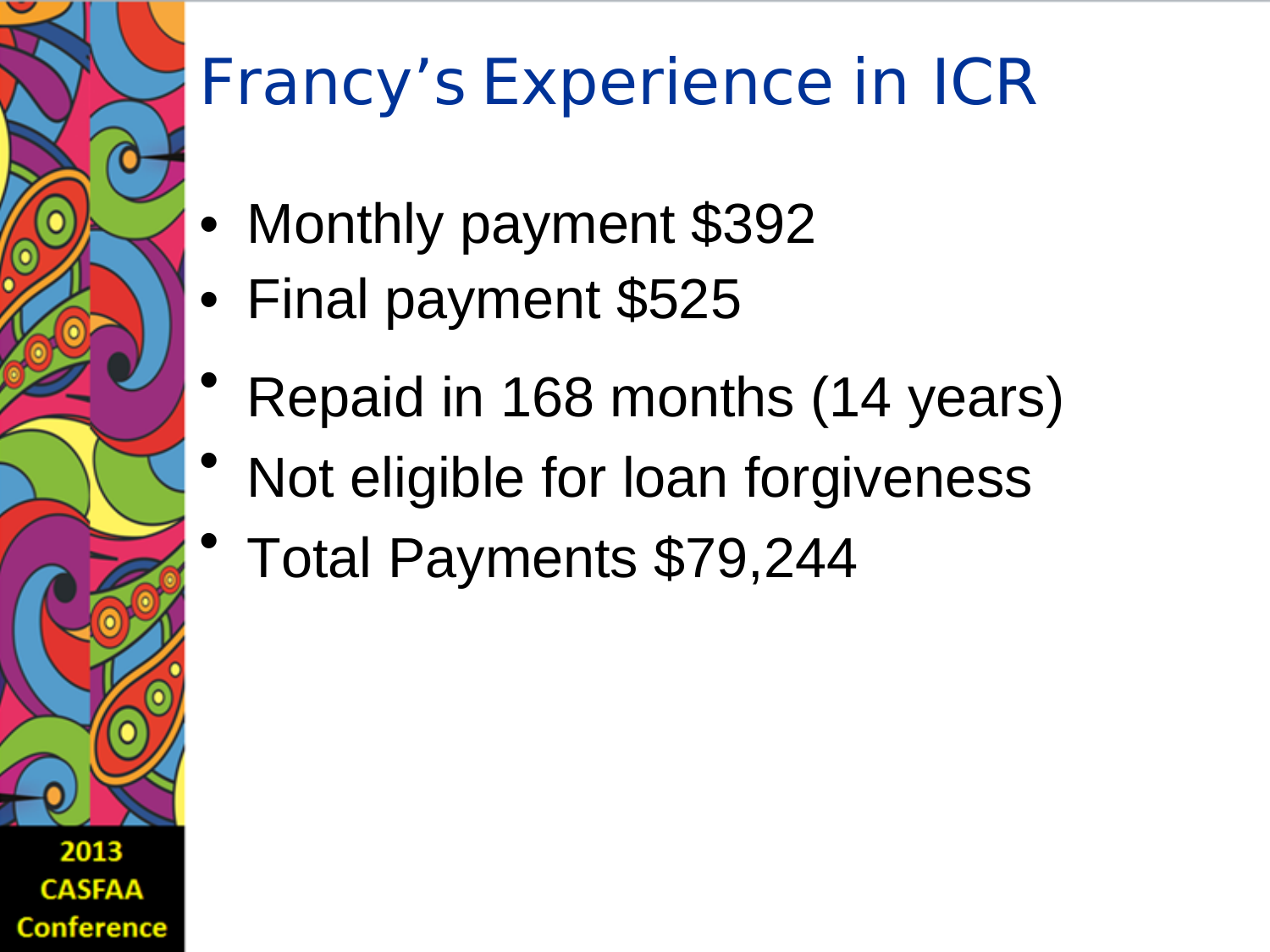

Francy’s
Experience
in
ICR
•
•
•
•
•
Monthly payment $392
Final payment $525
Repaid in 168 months (14 years) Not eligible for loan forgiveness Total Payments $79,244